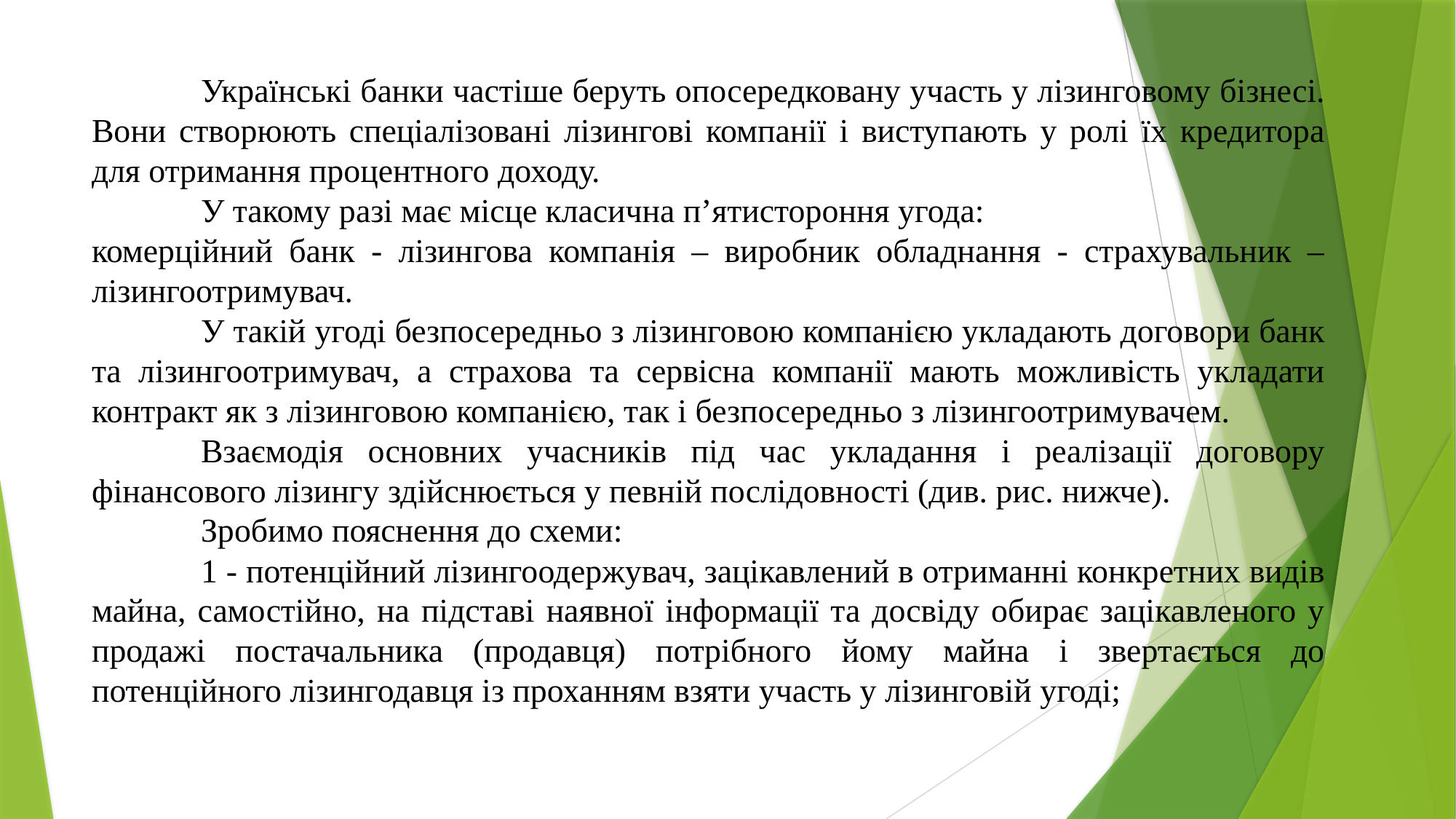

Українські банки частіше беруть опосередковану участь у лізинговому бізнесі. Вони створюють спеціалізовані лізингові компанії і виступають у ролі їх кредитора для отримання процентного доходу.
	У такому разі має місце класична п’ятистороння угода:
комерційний банк - лізингова компанія – виробник обладнання - страхувальник – лізингоотримувач.
	У такій угоді безпосередньо з лізинговою компанією укладають договори банк та лізингоотримувач, а страхова та сервісна компанії мають можливість укладати контракт як з лізинговою компанією, так і безпосередньо з лізингоотримувачем.
	Взаємодія основних учасників під час укладання і реалізації договору фінансового лізингу здійснюється у певній послідовності (див. рис. нижче).
	Зробимо пояснення до схеми:
	1 - потенційний лізингоодержувач, зацікавлений в отриманні конкретних видів майна, самостійно, на підставі наявної інформації та досвіду обирає зацікавленого у продажі постачальника (продавця) потрібного йому майна і звертається до потенційного лізингодавця із проханням взяти участь у лізинговій угоді;